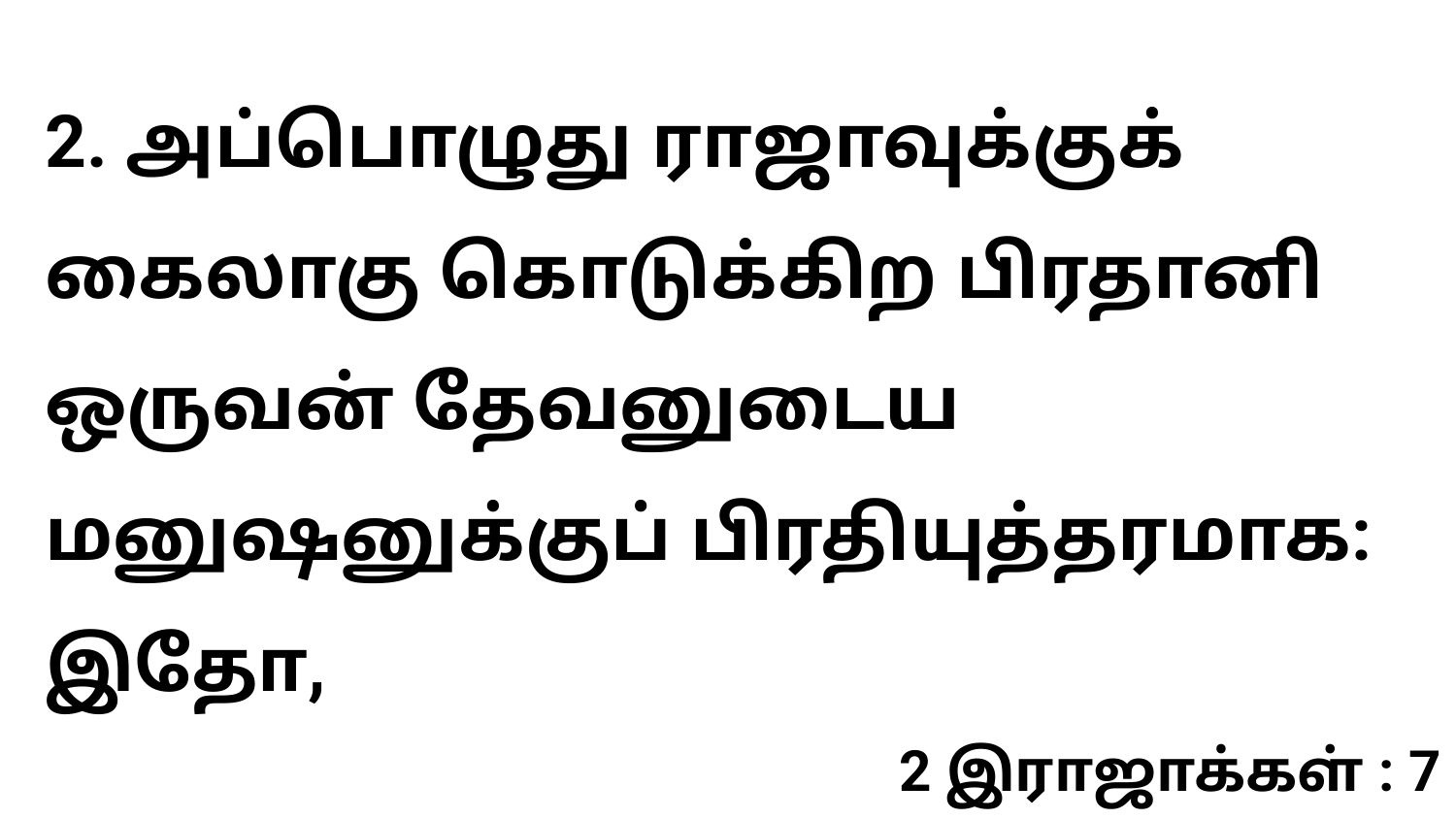

2. அப்பொழுது ராஜாவுக்குக் கைலாகு கொடுக்கிற பிரதானி ஒருவன் தேவனுடைய மனுஷனுக்குப் பிரதியுத்தரமாக: இதோ,
2 இராஜாக்கள் : 7